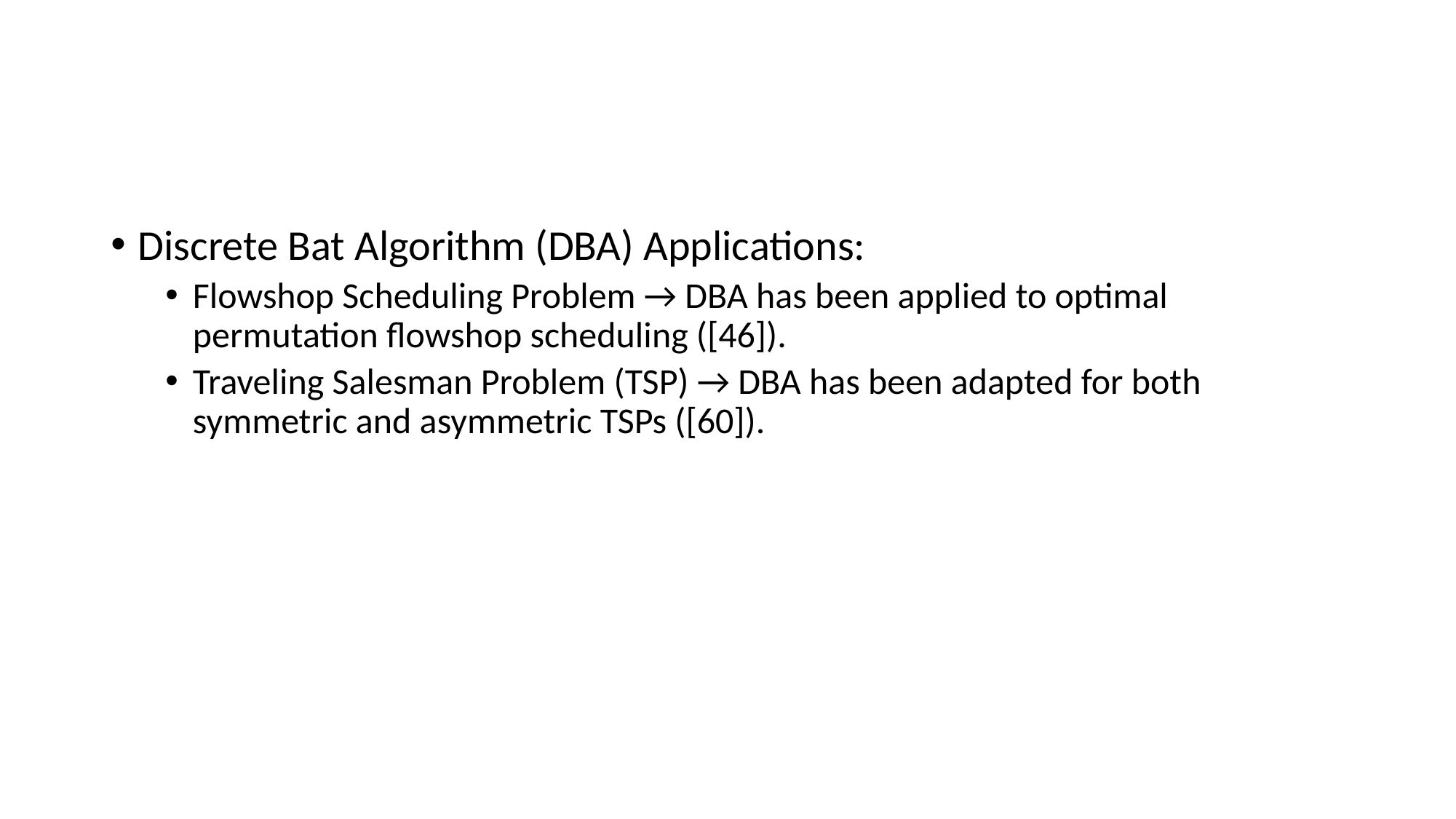

#
Discrete Bat Algorithm (DBA) Applications:
Flowshop Scheduling Problem → DBA has been applied to optimal permutation flowshop scheduling ([46]).
Traveling Salesman Problem (TSP) → DBA has been adapted for both symmetric and asymmetric TSPs ([60]).